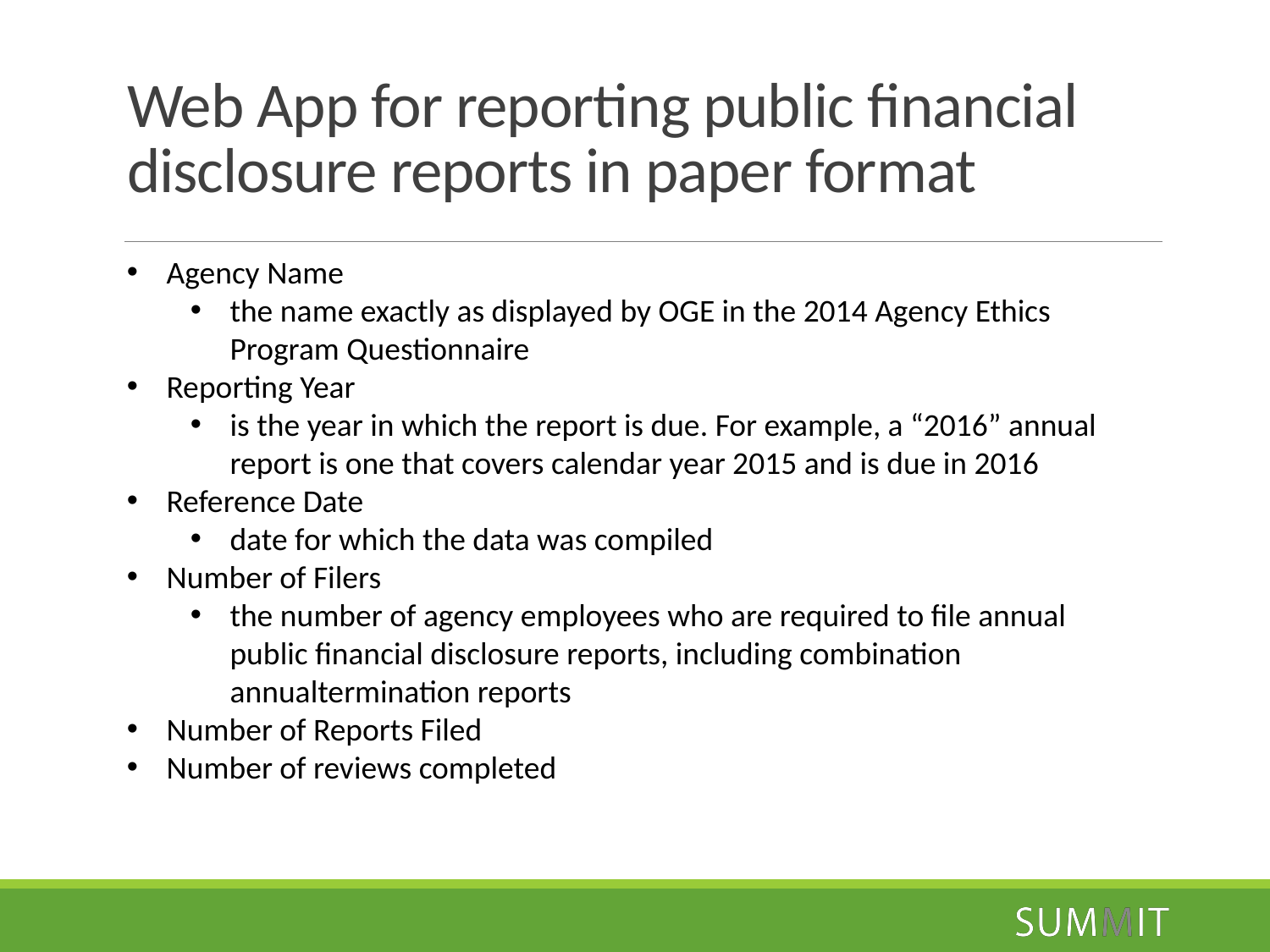

# Web App for reporting public financial disclosure reports in paper format
Agency Name
the name exactly as displayed by OGE in the 2014 Agency Ethics Program Questionnaire
Reporting Year
is the year in which the report is due. For example, a “2016” annual report is one that covers calendar year 2015 and is due in 2016
Reference Date
date for which the data was compiled
Number of Filers
the number of agency employees who are required to file annual public financial disclosure reports, including combination annualtermination reports
Number of Reports Filed
Number of reviews completed